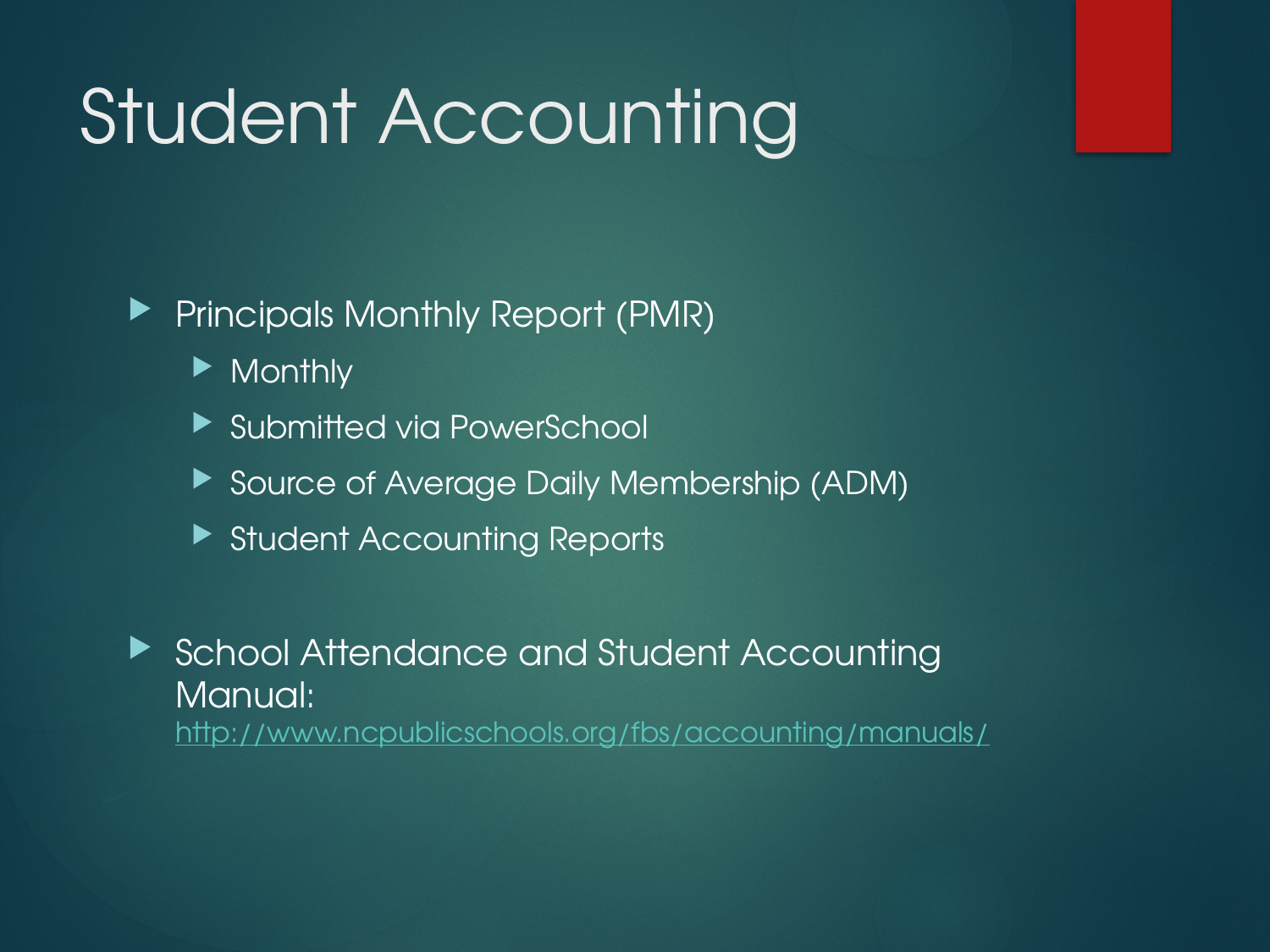

# Student Accounting
Principals Monthly Report (PMR)
Monthly
Submitted via PowerSchool
Source of Average Daily Membership (ADM)
Student Accounting Reports

School Attendance and Student Accounting Manual: http://www.ncpublicschools.org/fbs/accounting/manuals/